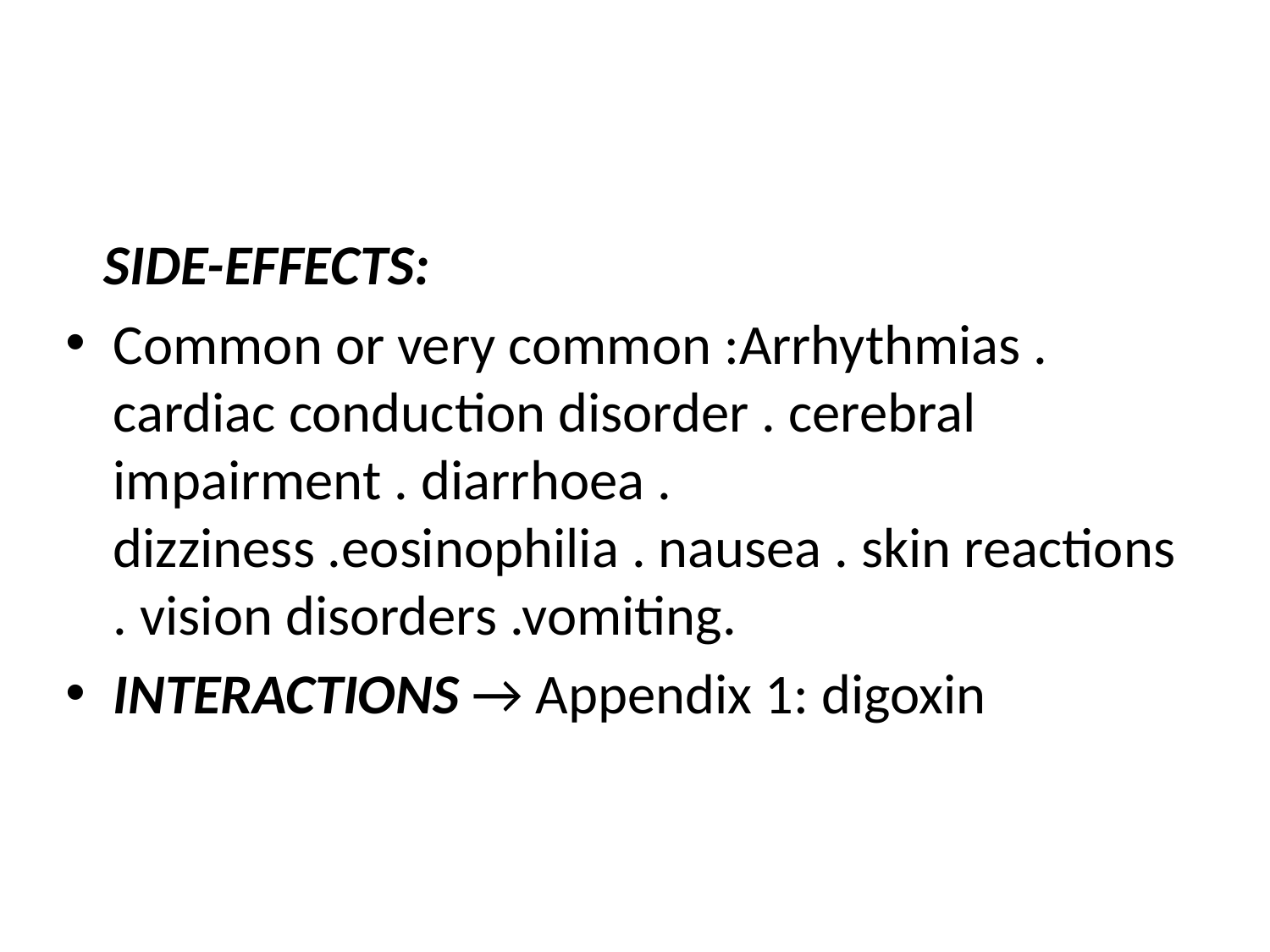

#
   SIDE-EFFECTS:
Common or very common :Arrhythmias . cardiac conduction disorder . cerebral impairment . diarrhoea . dizziness .eosinophilia . nausea . skin reactions . vision disorders .vomiting.
INTERACTIONS → Appendix 1: digoxin